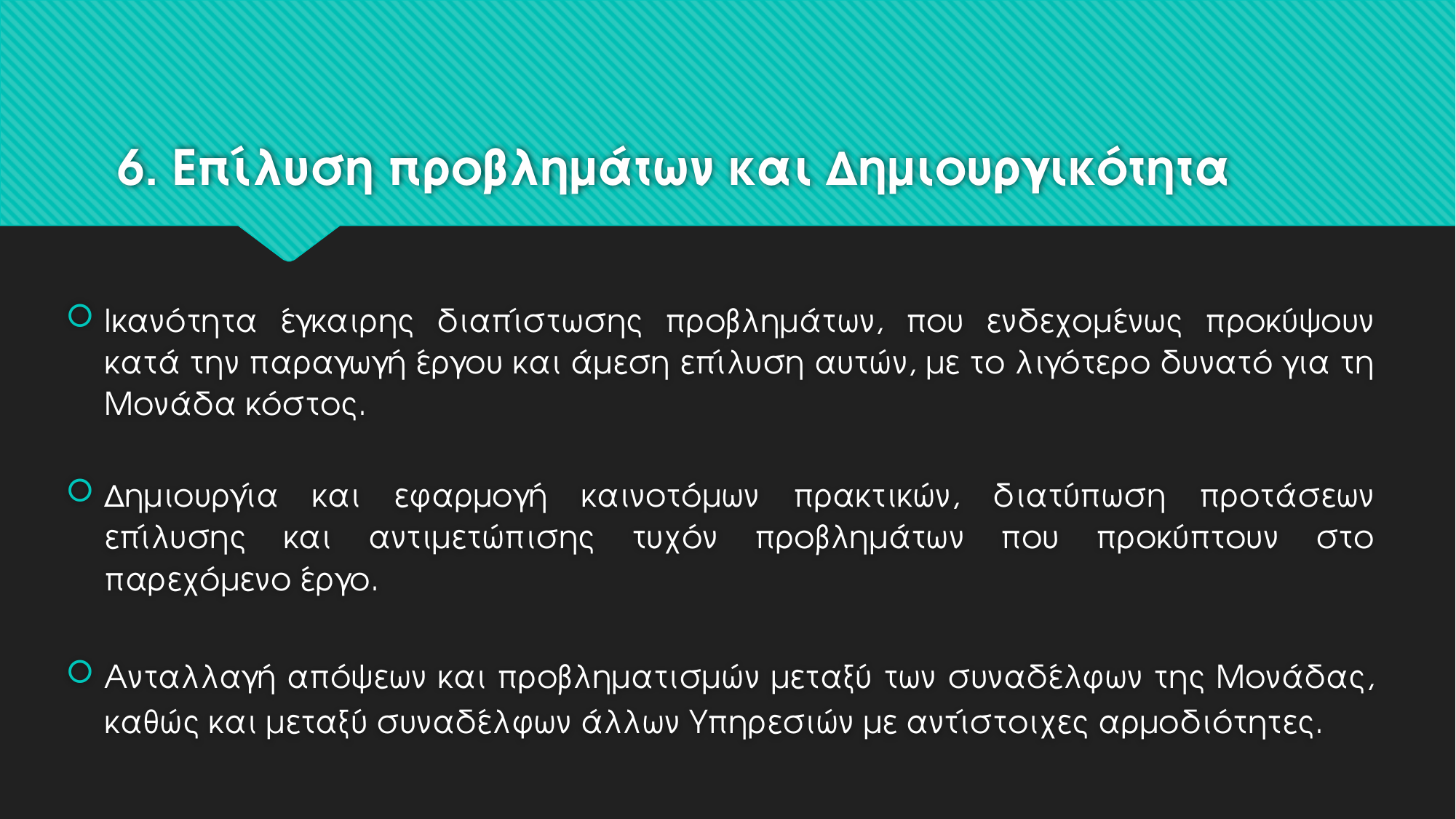

# 6. Επίλυση προβλημάτων και Δημιουργικότητα
Ικανότητα έγκαιρης διαπίστωσης προβλημάτων, που ενδεχομένως προκύψουν κατά την παραγωγή έργου και άμεση επίλυση αυτών, με το λιγότερο δυνατό για τη Μονάδα κόστος.

Δημιουργία και εφαρμογή καινοτόμων πρακτικών, διατύπωση προτάσεων επίλυσης και αντιμετώπισης τυχόν προβλημάτων που προκύπτουν στο παρεχόμενο έργο.

Ανταλλαγή απόψεων και προβληματισμών μεταξύ των συναδέλφων της Μονάδας, καθώς και μεταξύ συναδέλφων άλλων Υπηρεσιών με αντίστοιχες αρμοδιότητες.